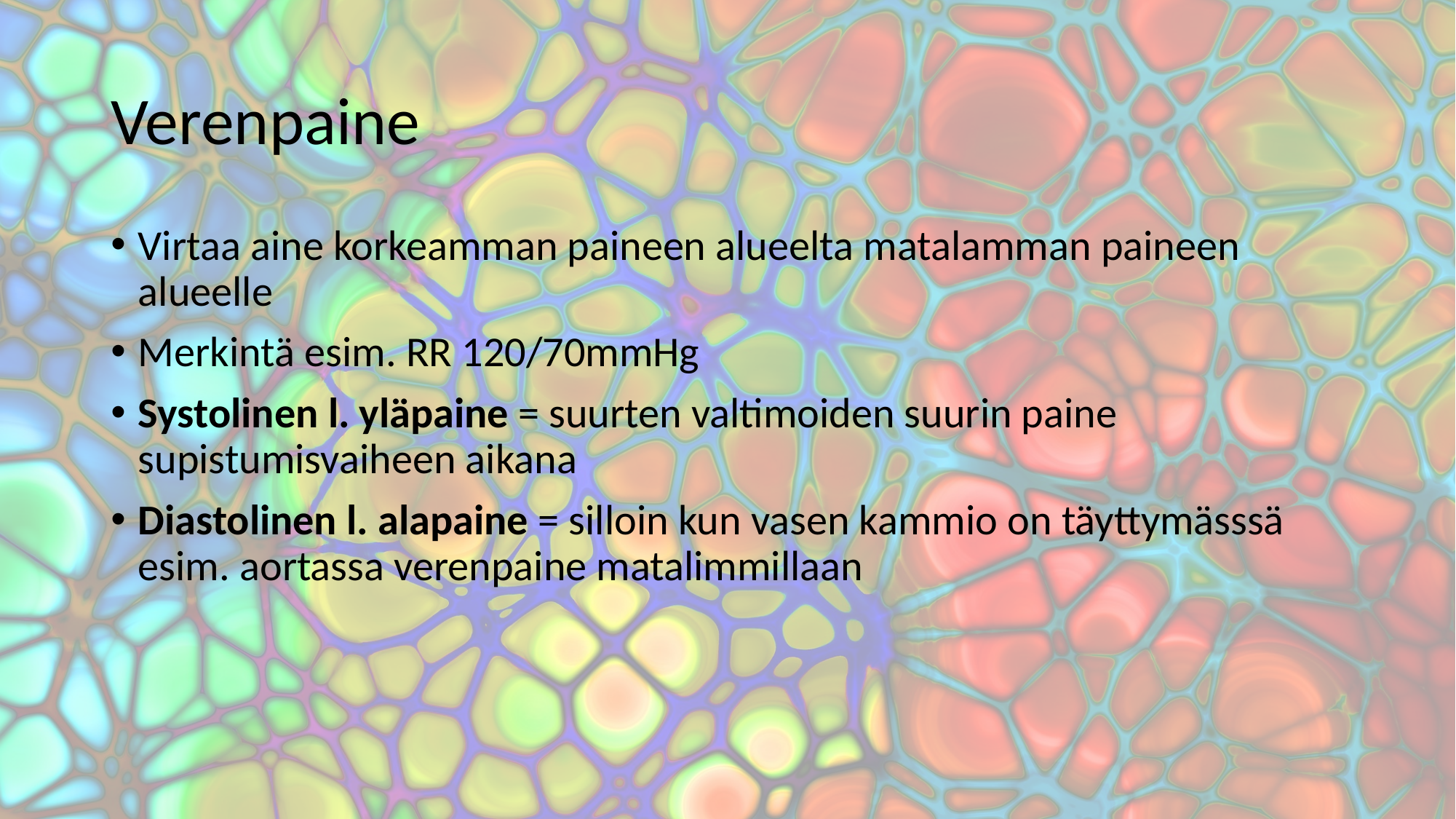

# Verenpaine
Virtaa aine korkeamman paineen alueelta matalamman paineen alueelle
Merkintä esim. RR 120/70mmHg
Systolinen l. yläpaine = suurten valtimoiden suurin paine supistumisvaiheen aikana
Diastolinen l. alapaine = silloin kun vasen kammio on täyttymässsä esim. aortassa verenpaine matalimmillaan